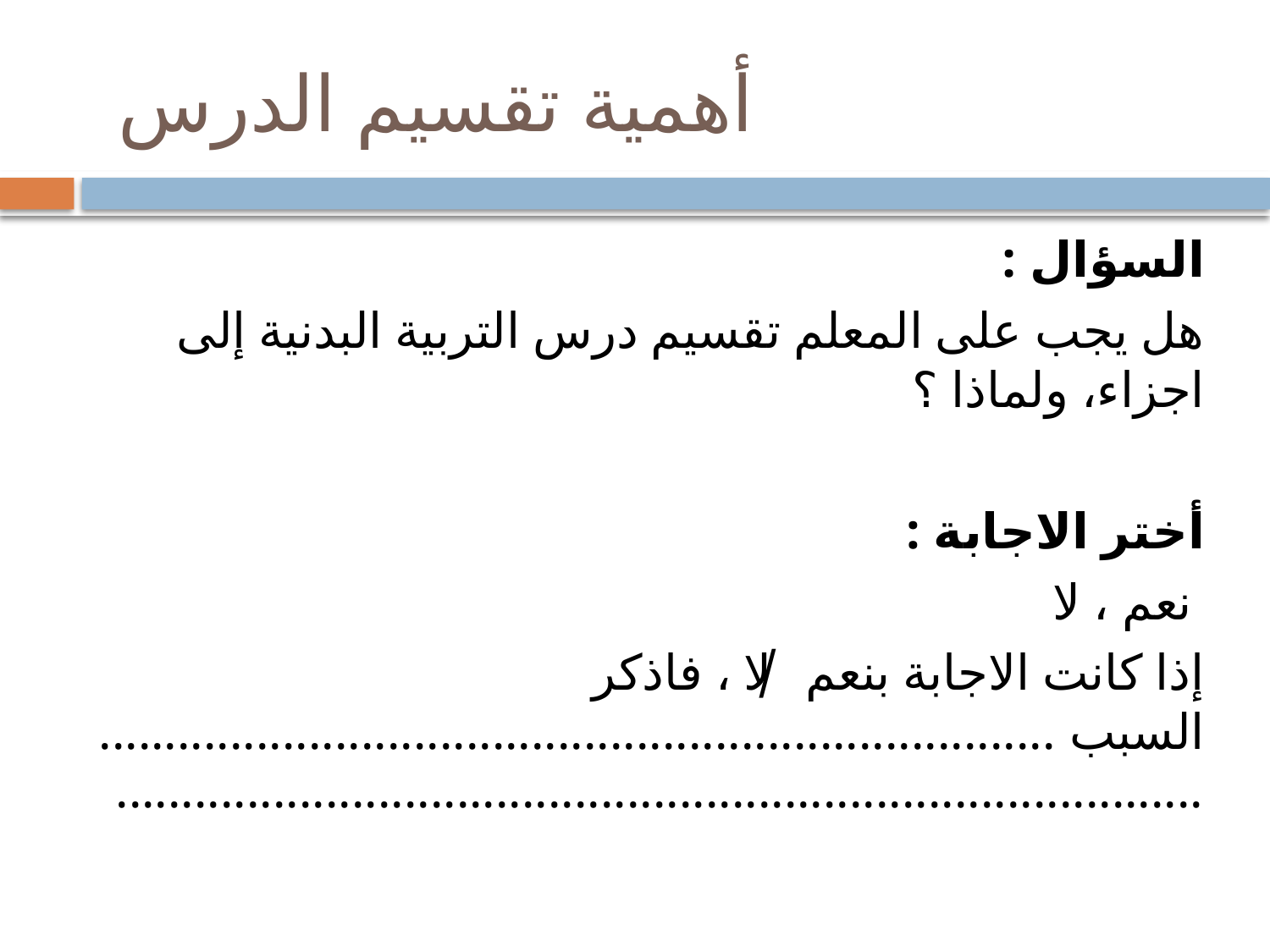

# أهمية تقسيم الدرس
السؤال :
هل يجب على المعلم تقسيم درس التربية البدنية إلى اجزاء، ولماذا ؟

أختر الاجابة :
 نعم ، لا
إذا كانت الاجابة بنعم/ لا ، فاذكر السبب ............................................................................................................................................................